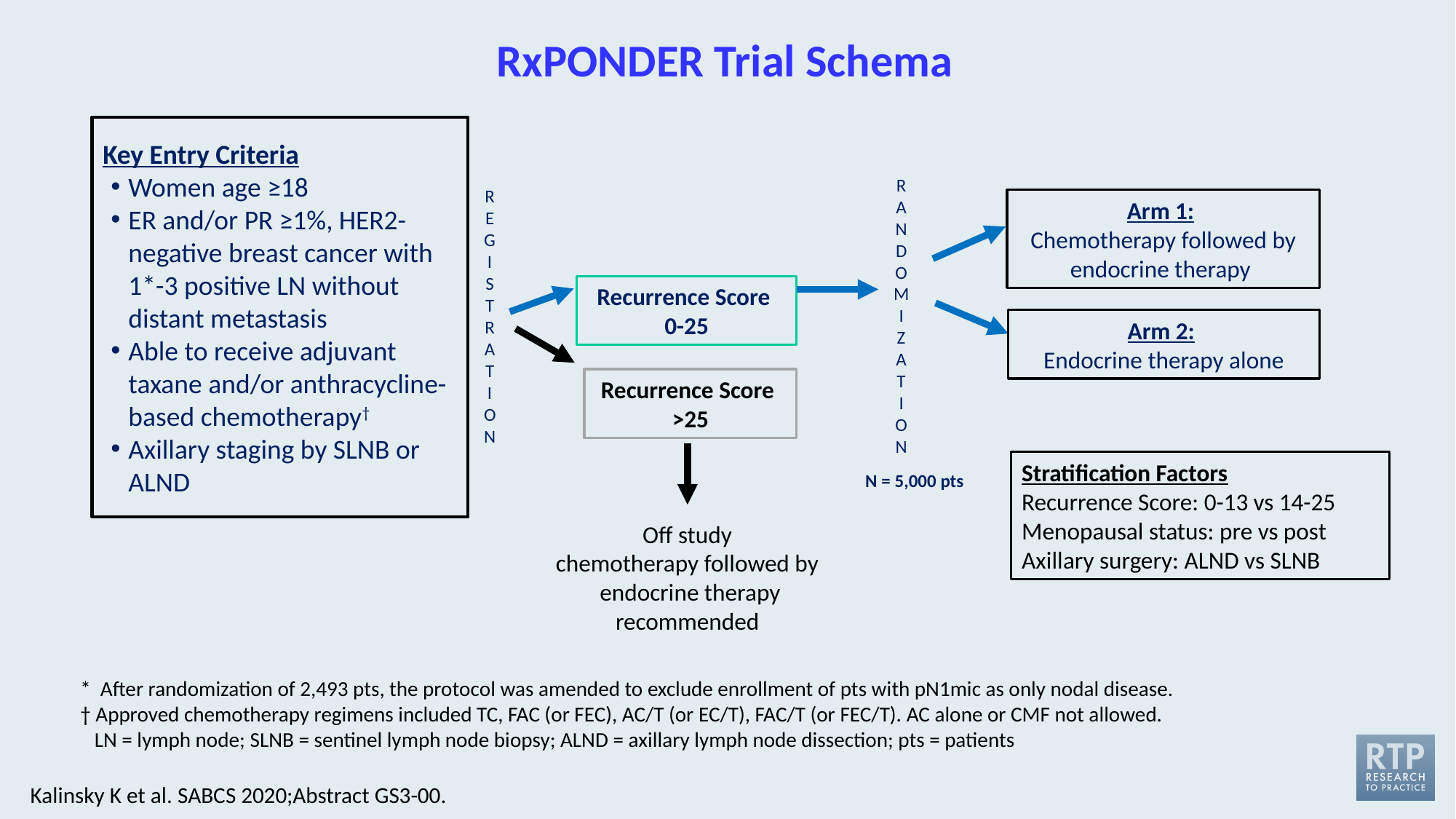

# RxPONDER Trial Schema
Key Entry Criteria
Women age ≥18
ER and/or PR ≥1%, HER2-negative breast cancer with 1*-3 positive LN without distant metastasis
Able to receive adjuvant taxane and/or anthracycline-based chemotherapy†
Axillary staging by SLNB or ALND
R
A
N
D
O
M
I
Z
A
T
I
O
N
R
E
G
I
S
T
R
A
T
I
O
N
Arm 1:
Chemotherapy followed by endocrine therapy
Recurrence Score
0-25
Arm 2:
Endocrine therapy alone
Recurrence Score
>25
Stratification Factors
Recurrence Score: 0-13 vs 14-25
Menopausal status: pre vs post
Axillary surgery: ALND vs SLNB
N = 5,000 pts
Off study
chemotherapy followed by
endocrine therapy recommended

*  After randomization of 2,493 pts, the protocol was amended to exclude enrollment of pts with pN1mic as only nodal disease.
† Approved chemotherapy regimens included TC, FAC (or FEC), AC/T (or EC/T), FAC/T (or FEC/T). AC alone or CMF not allowed.
   LN = lymph node; SLNB = sentinel lymph node biopsy; ALND = axillary lymph node dissection; pts = patients
Kalinsky K et al. SABCS 2020;Abstract GS3-00.